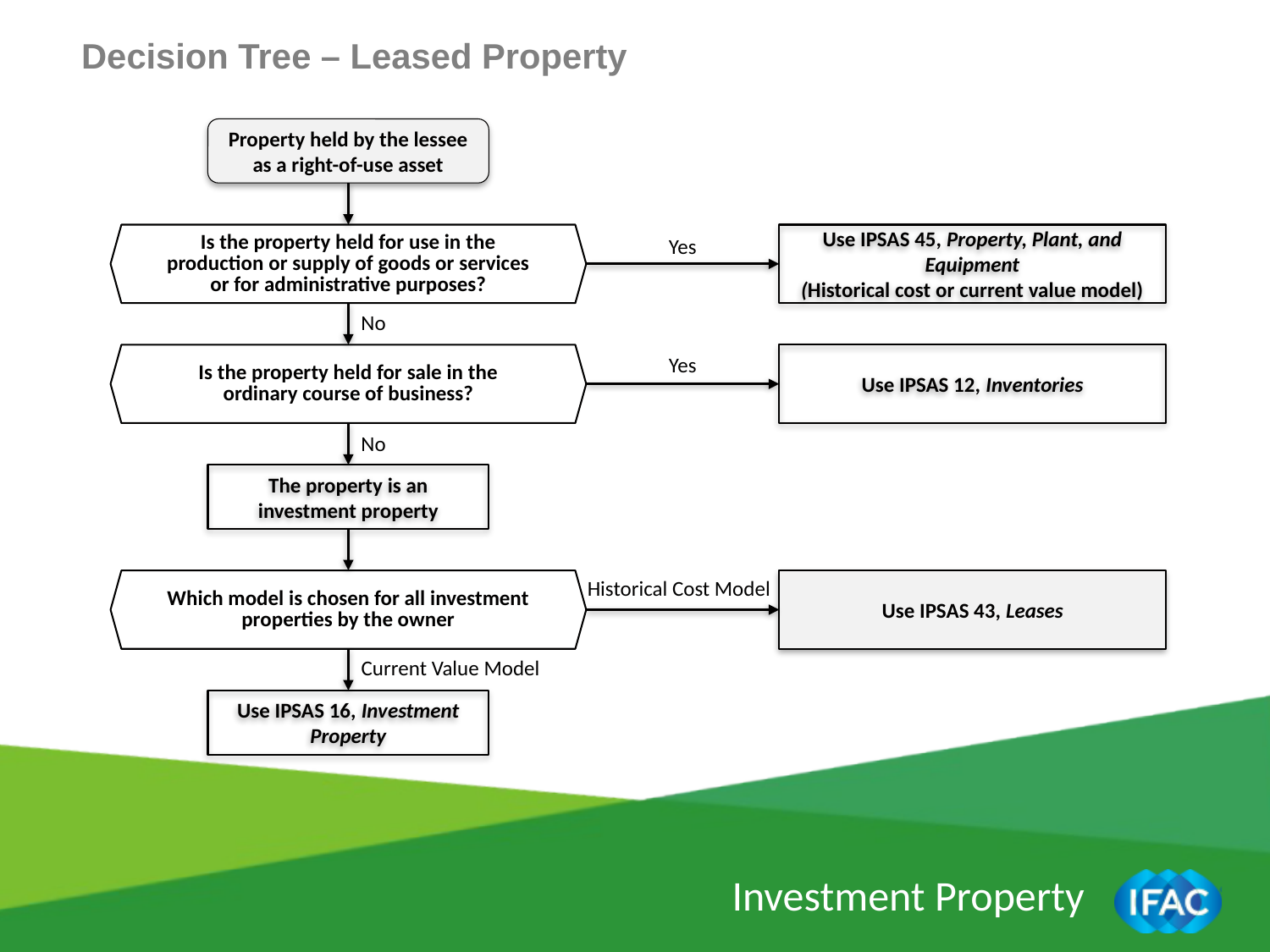

Decision Tree – Leased Property
Property held by the lessee as a right-of-use asset
Is the property held for use in the production or supply of goods or services or for administrative purposes?
Use IPSAS 45, Property, Plant, and Equipment
(Historical cost or current value model)
Yes
No
Is the property held for sale in the ordinary course of business?
Use IPSAS 12, Inventories
Yes
No
The property is an investment property
Historical Cost Model
Which model is chosen for all investment properties by the owner
Use IPSAS 43, Leases
Current Value Model
Use IPSAS 16, Investment Property
Investment Property